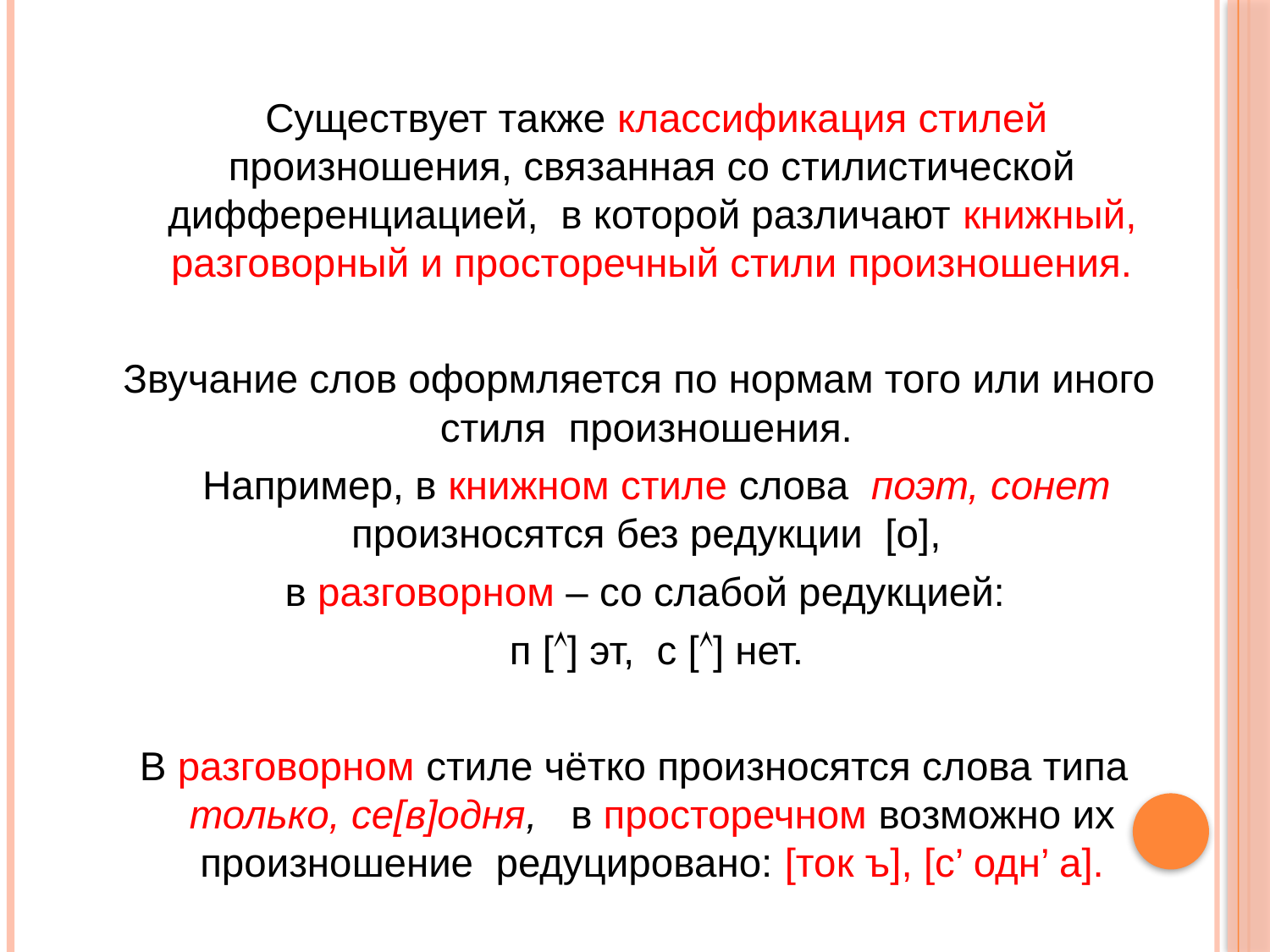

Существует также классификация стилей произношения, связанная со стилистической дифференциацией,  в которой различают книжный, разговорный и просторечный стили произношения.

 Звучание слов оформляется по нормам того или иного стиля  произношения.
    Например, в книжном стиле слова  поэт, сонет произносятся без редукции  [о],
    в разговорном – со слабой редукцией:
    п [∧] эт,  с [∧] нет.

В разговорном стиле чётко произносятся слова типа только, се[в]одня,   в просторечном возможно их произношение  редуцировано: [ток ъ], [с’ одн’ а].